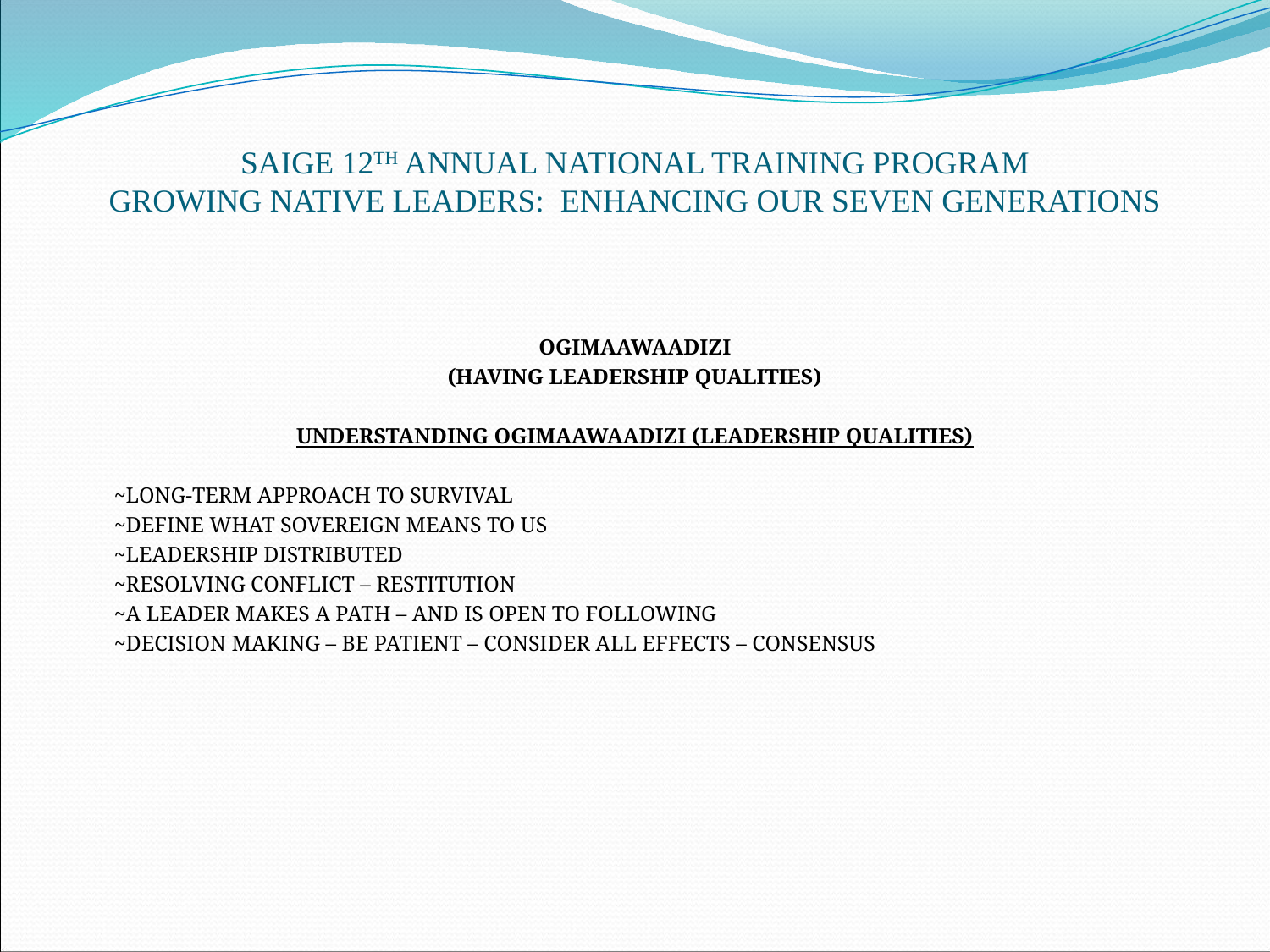

# SAIGE 12TH ANNUAL NATIONAL TRAINING PROGRAM GROWING NATIVE LEADERS:  ENHANCING OUR SEVEN GENERATIONS

OGIMAAWAADIZI
(HAVING LEADERSHIP QUALITIES)

UNDERSTANDING OGIMAAWAADIZI (LEADERSHIP QUALITIES)

	~LONG-TERM APPROACH TO SURVIVAL
	~DEFINE WHAT SOVEREIGN MEANS TO US
	~LEADERSHIP DISTRIBUTED
	~RESOLVING CONFLICT – RESTITUTION
	~A LEADER MAKES A PATH – AND IS OPEN TO FOLLOWING
	~DECISION MAKING – BE PATIENT – CONSIDER ALL EFFECTS – CONSENSUS